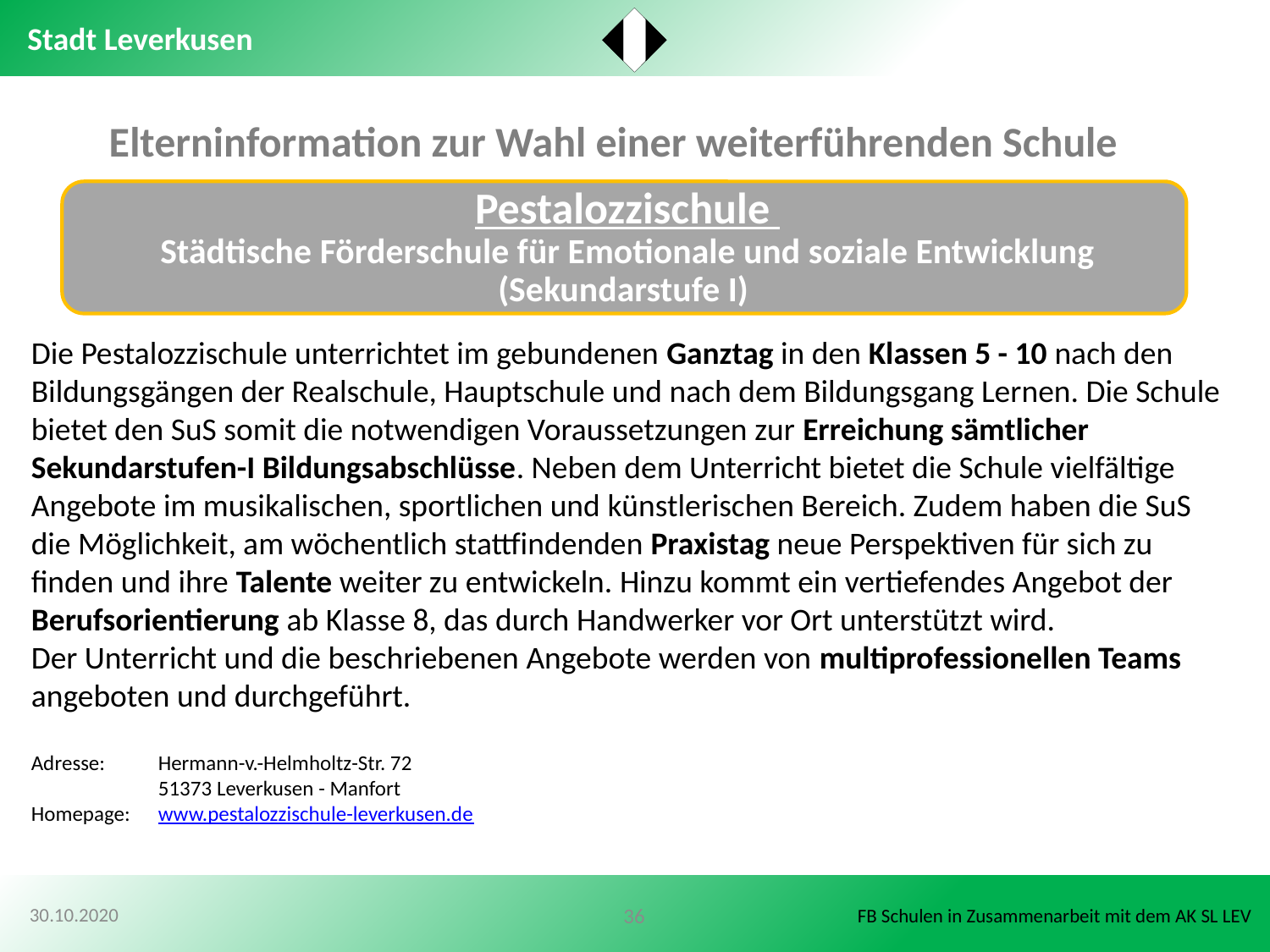

Elterninformation zur Wahl einer weiterführenden Schule

Pestalozzischule
Städtische Förderschule für Emotionale und soziale Entwicklung (Sekundarstufe I)
Die Pestalozzischule unterrichtet im gebundenen Ganztag in den Klassen 5 - 10 nach den Bildungsgängen der Realschule, Hauptschule und nach dem Bildungsgang Lernen. Die Schule bietet den SuS somit die notwendigen Voraussetzungen zur Erreichung sämtlicher Sekundarstufen-I Bildungsabschlüsse. Neben dem Unterricht bietet die Schule vielfältige Angebote im musikalischen, sportlichen und künstlerischen Bereich. Zudem haben die SuS die Möglichkeit, am wöchentlich stattfindenden Praxistag neue Perspektiven für sich zu finden und ihre Talente weiter zu entwickeln. Hinzu kommt ein vertiefendes Angebot der Berufsorientierung ab Klasse 8, das durch Handwerker vor Ort unterstützt wird.
Der Unterricht und die beschriebenen Angebote werden von multiprofessionellen Teams angeboten und durchgeführt.

Adresse:	Hermann-v.-Helmholtz-Str. 72
	51373 Leverkusen - Manfort
Homepage: 	www.pestalozzischule-leverkusen.de

30.10.2020
36